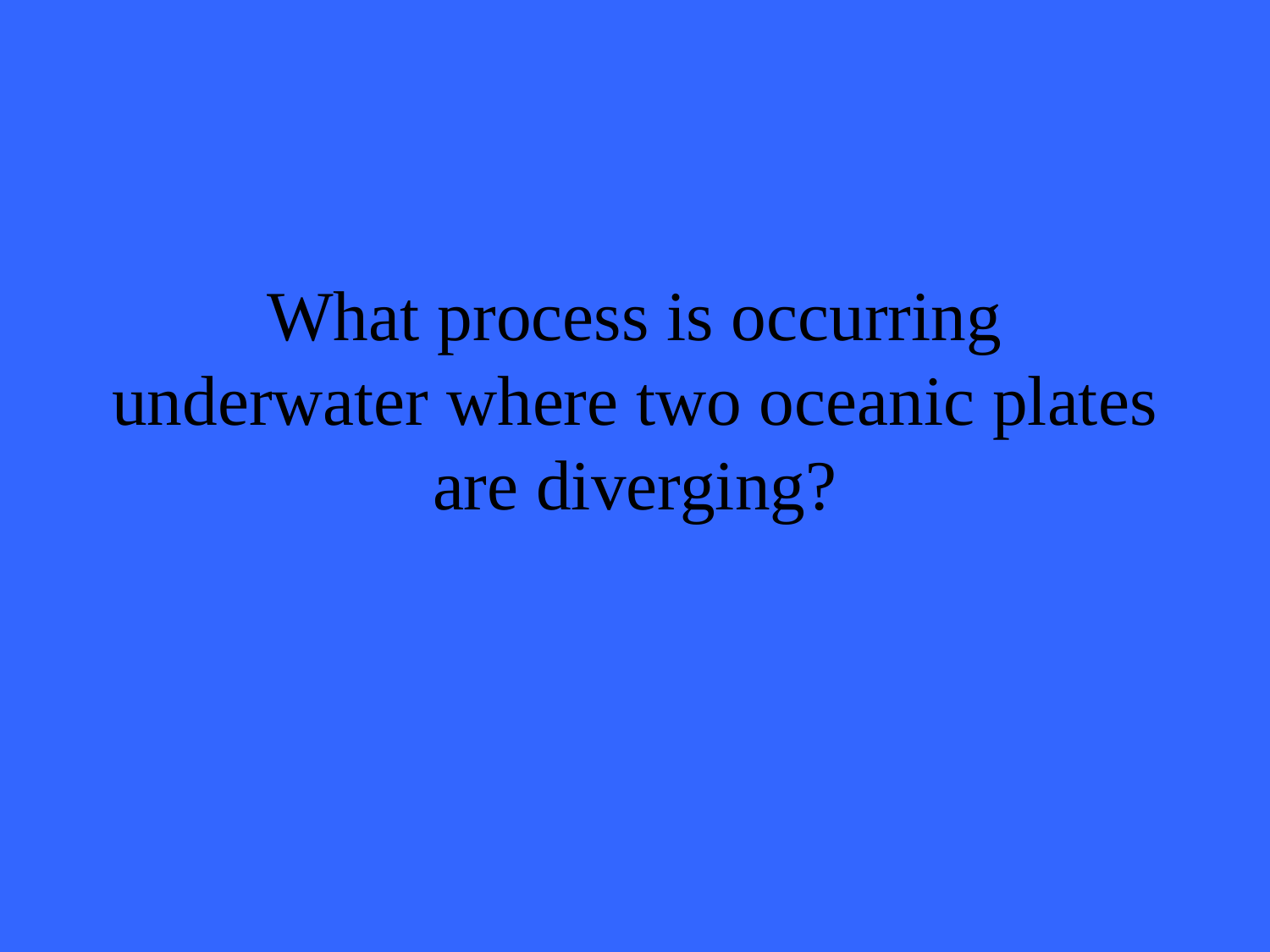

# What process is occurring underwater where two oceanic plates are diverging?